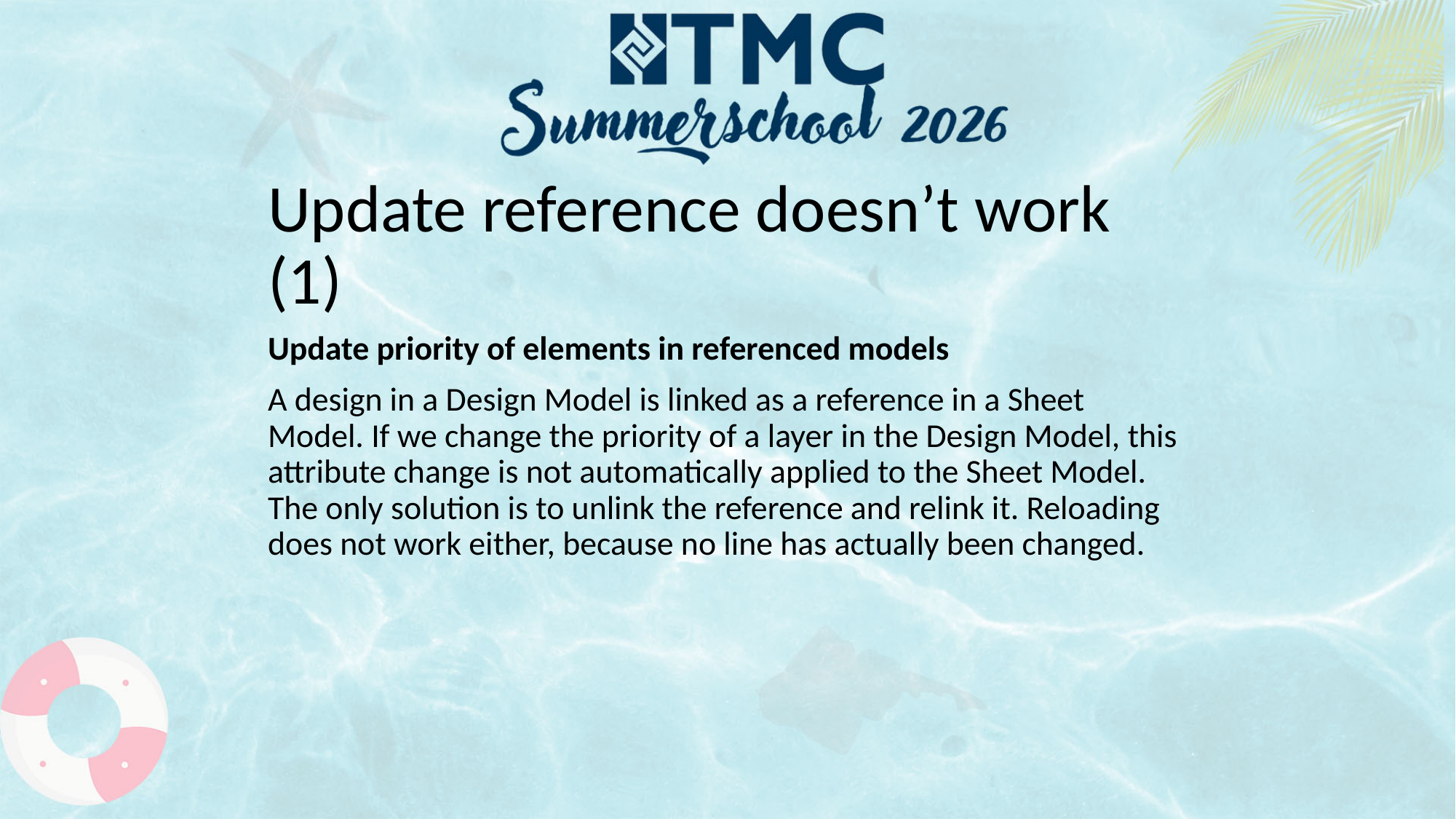

# Update reference doesn’t work (1)
Update priority of elements in referenced models
A design in a Design Model is linked as a reference in a Sheet Model. If we change the priority of a layer in the Design Model, this attribute change is not automatically applied to the Sheet Model. The only solution is to unlink the reference and relink it. Reloading does not work either, because no line has actually been changed.